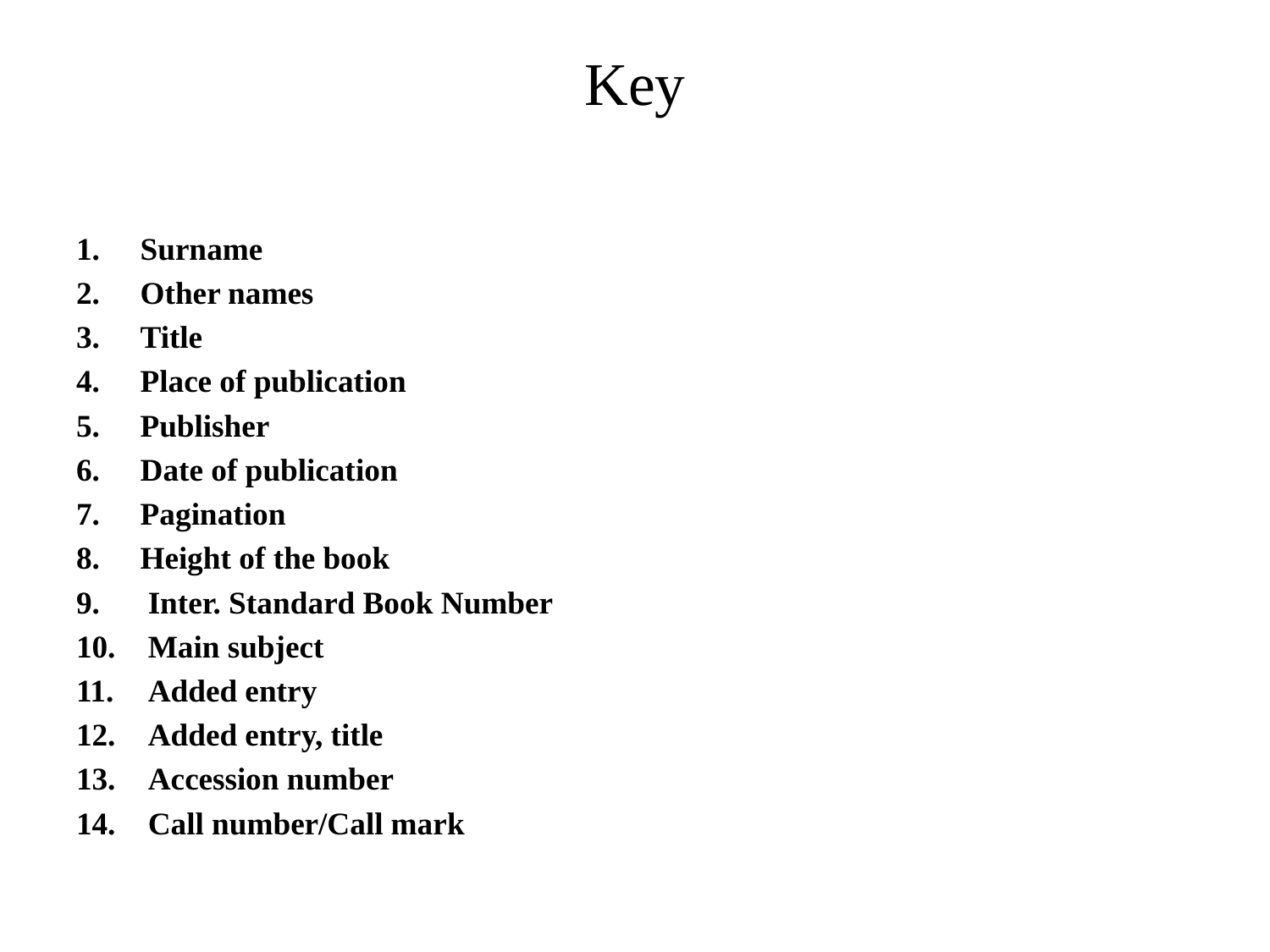

# Key
Surname
Other names
Title
Place of publication
Publisher
Date of publication
Pagination
Height of the book
 Inter. Standard Book Number
 Main subject
 Added entry
 Added entry, title
 Accession number
 Call number/Call mark